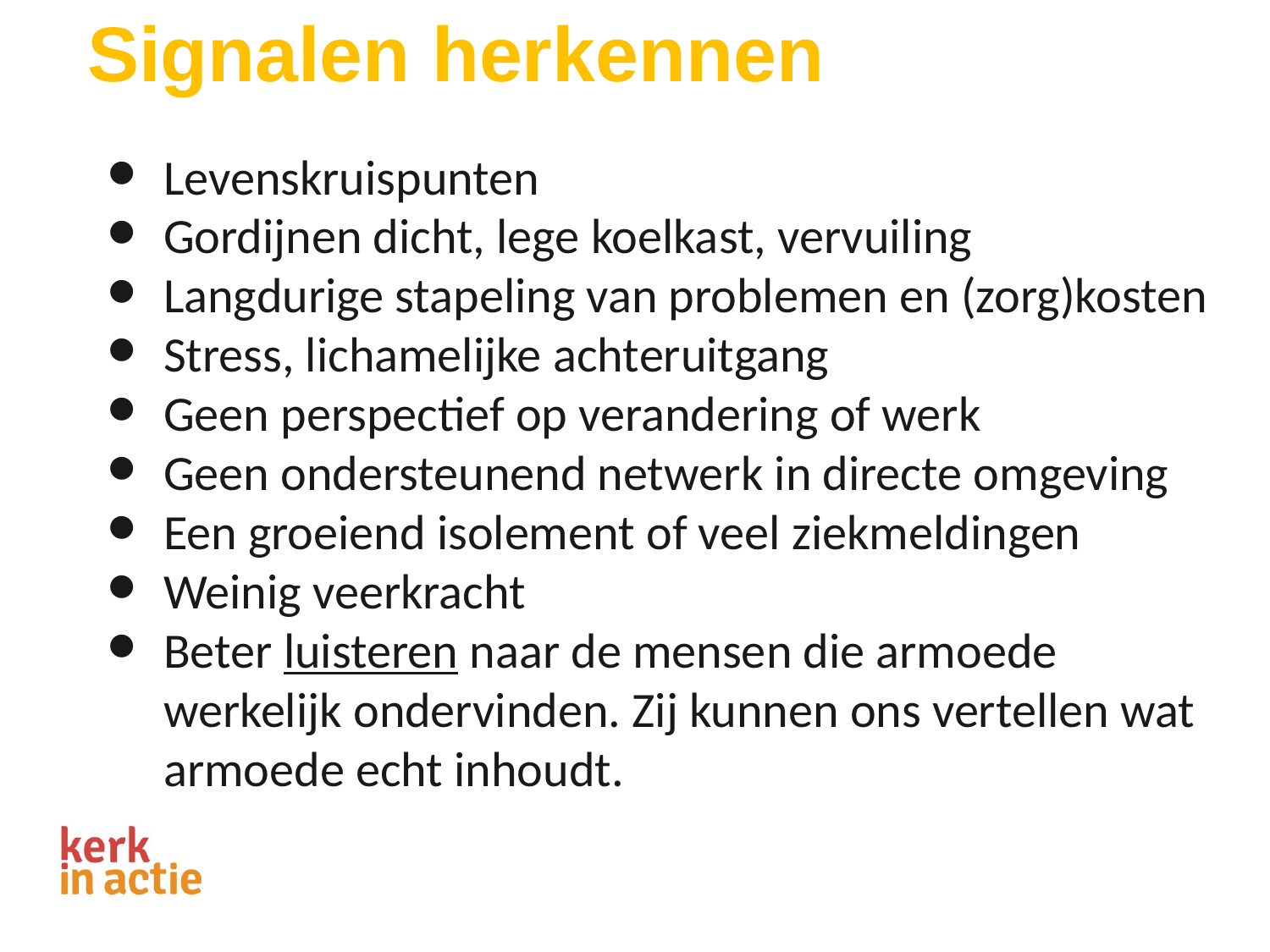

# Signalen herkennen

Levenskruispunten
Gordijnen dicht, lege koelkast, vervuiling
Langdurige stapeling van problemen en (zorg)kosten
Stress, lichamelijke achteruitgang
Geen perspectief op verandering of werk
Geen ondersteunend netwerk in directe omgeving
Een groeiend isolement of veel ziekmeldingen
Weinig veerkracht
Beter luisteren naar de mensen die armoede werkelijk ondervinden. Zij kunnen ons vertellen wat armoede echt inhoudt.